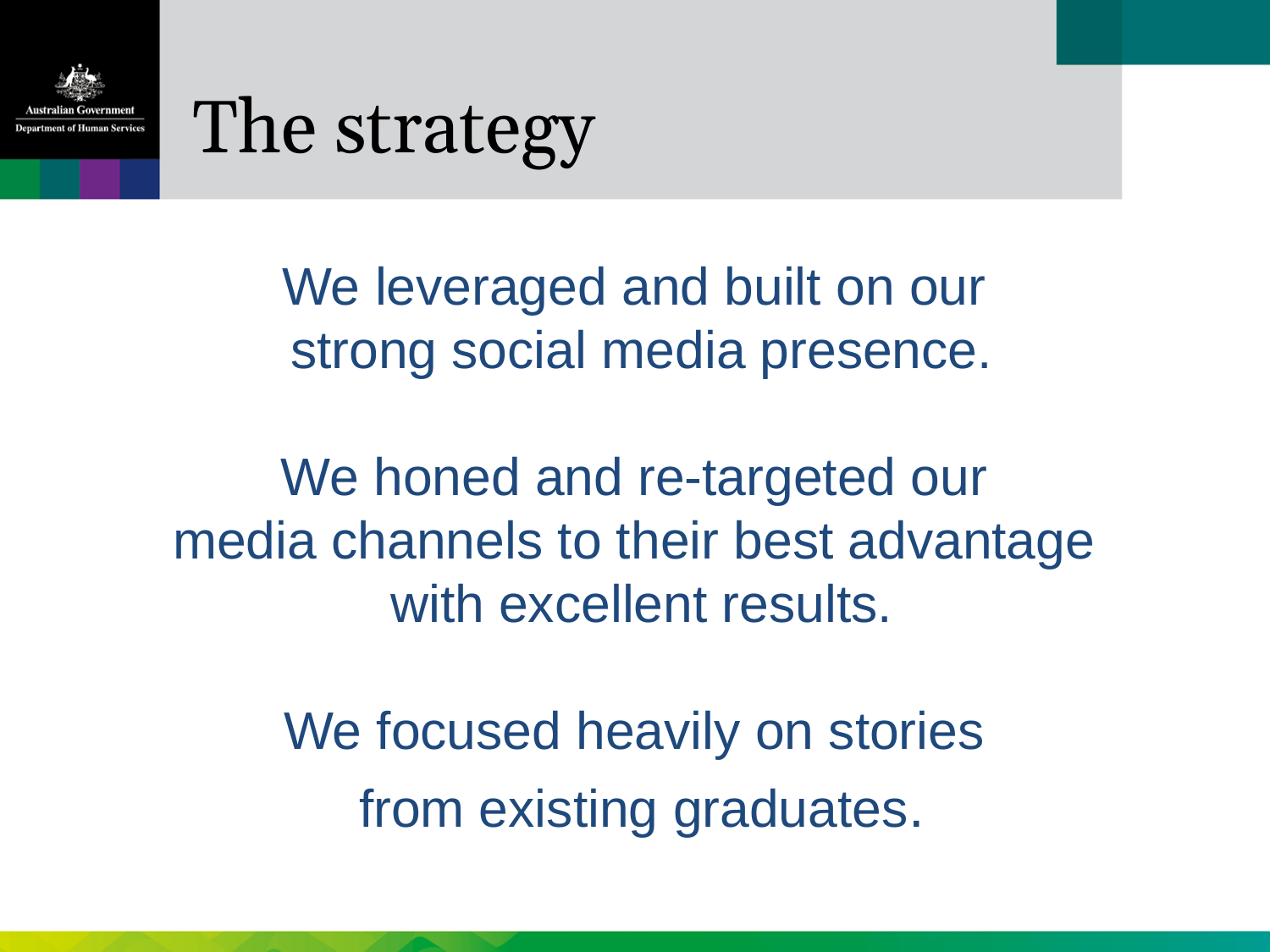

The strategy
We leveraged and built on our
strong social media presence.

We honed and re-targeted our
media channels to their best advantage
with excellent results.

We focused heavily on stories
from existing graduates.